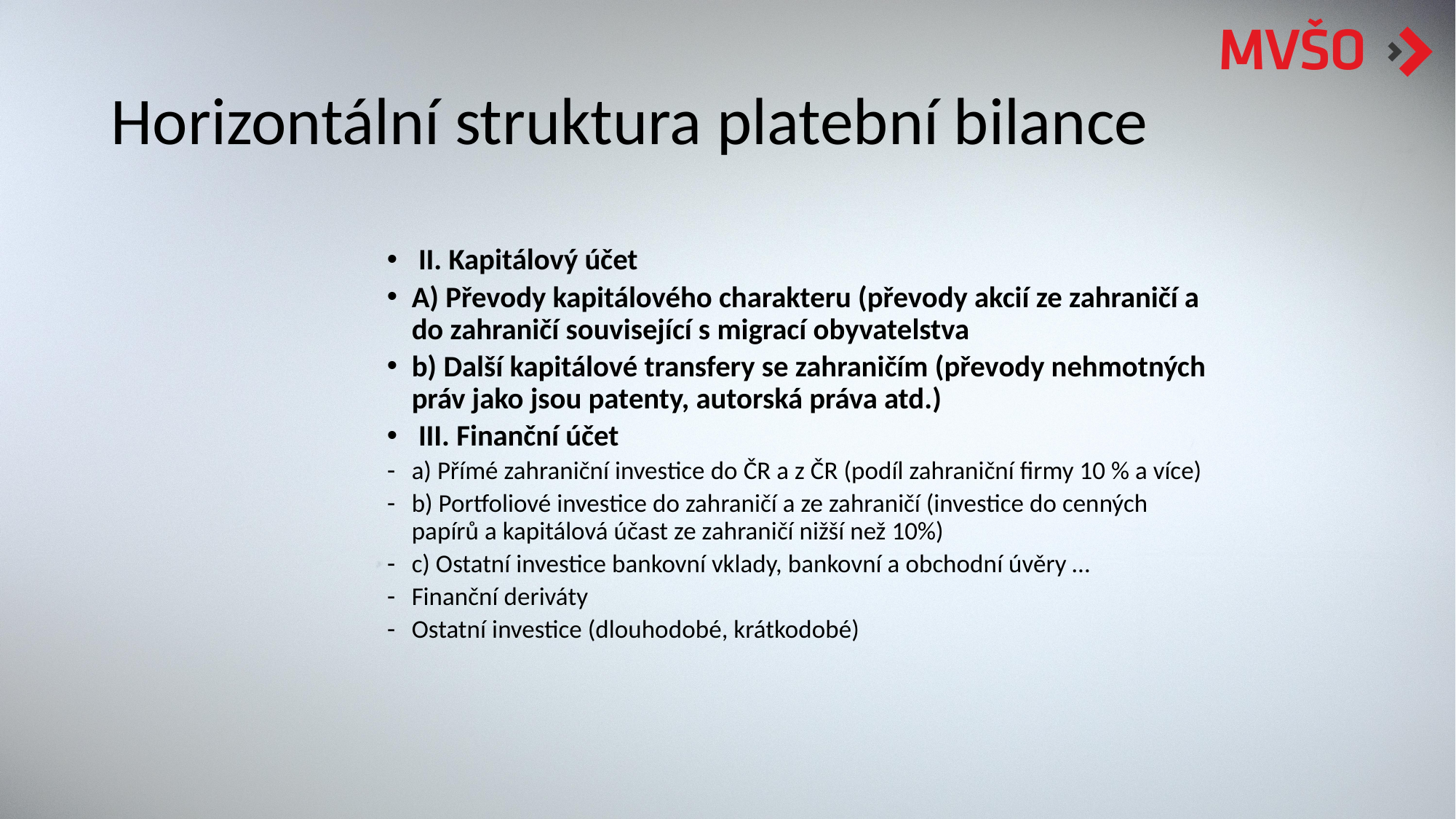

# Horizontální struktura platební bilance
 II. Kapitálový účet
A) Převody kapitálového charakteru (převody akcií ze zahraničí a do zahraničí související s migrací obyvatelstva
b) Další kapitálové transfery se zahraničím (převody nehmotných práv jako jsou patenty, autorská práva atd.)
 III. Finanční účet
a) Přímé zahraniční investice do ČR a z ČR (podíl zahraniční firmy 10 % a více)
b) Portfoliové investice do zahraničí a ze zahraničí (investice do cenných papírů a kapitálová účast ze zahraničí nižší než 10%)
c) Ostatní investice bankovní vklady, bankovní a obchodní úvěry …
Finanční deriváty
Ostatní investice (dlouhodobé, krátkodobé)